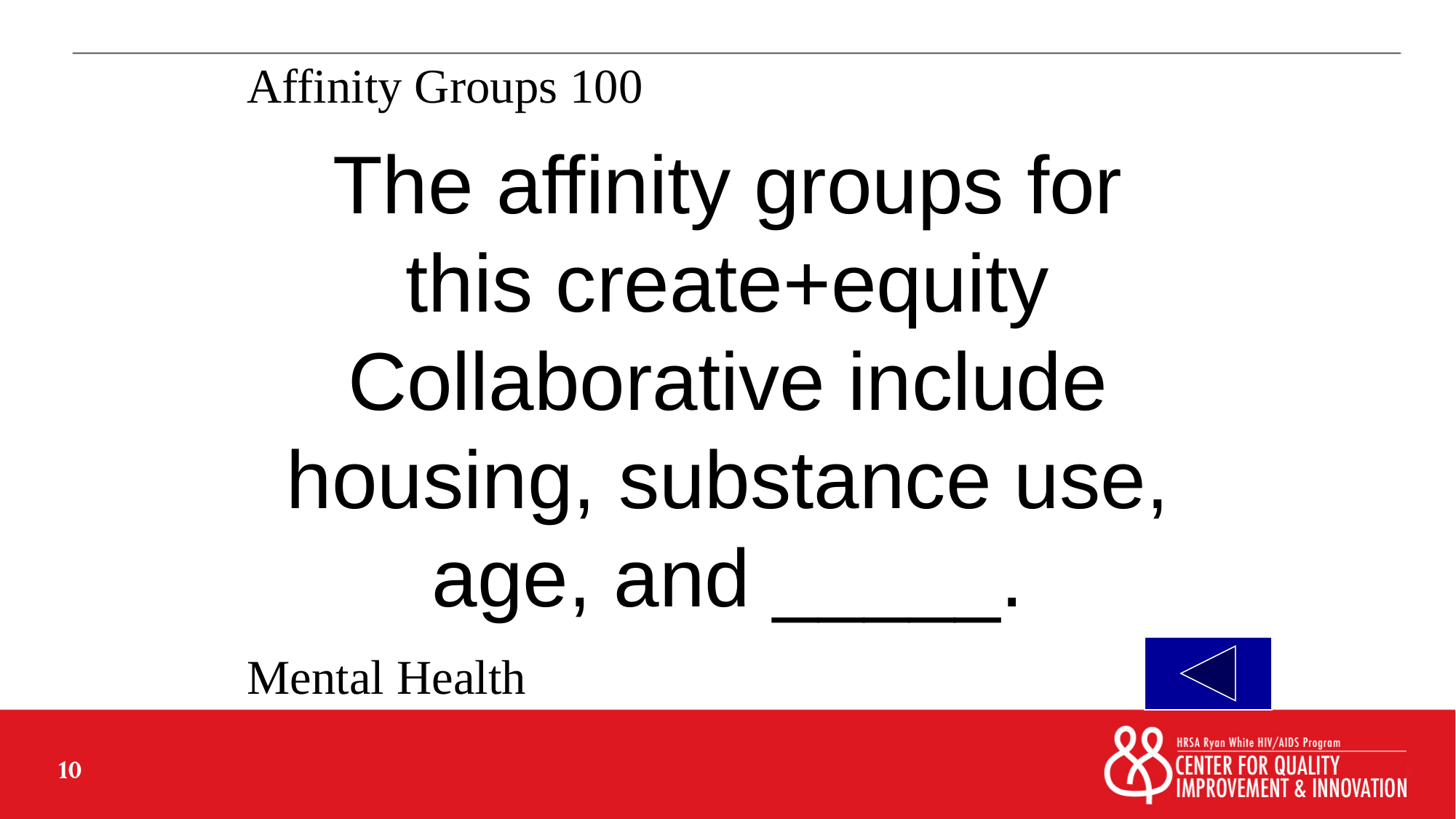

Affinity Groups 100
# The affinity groups for this create+equity Collaborative include housing, substance use, age, and _____.

Mental Health